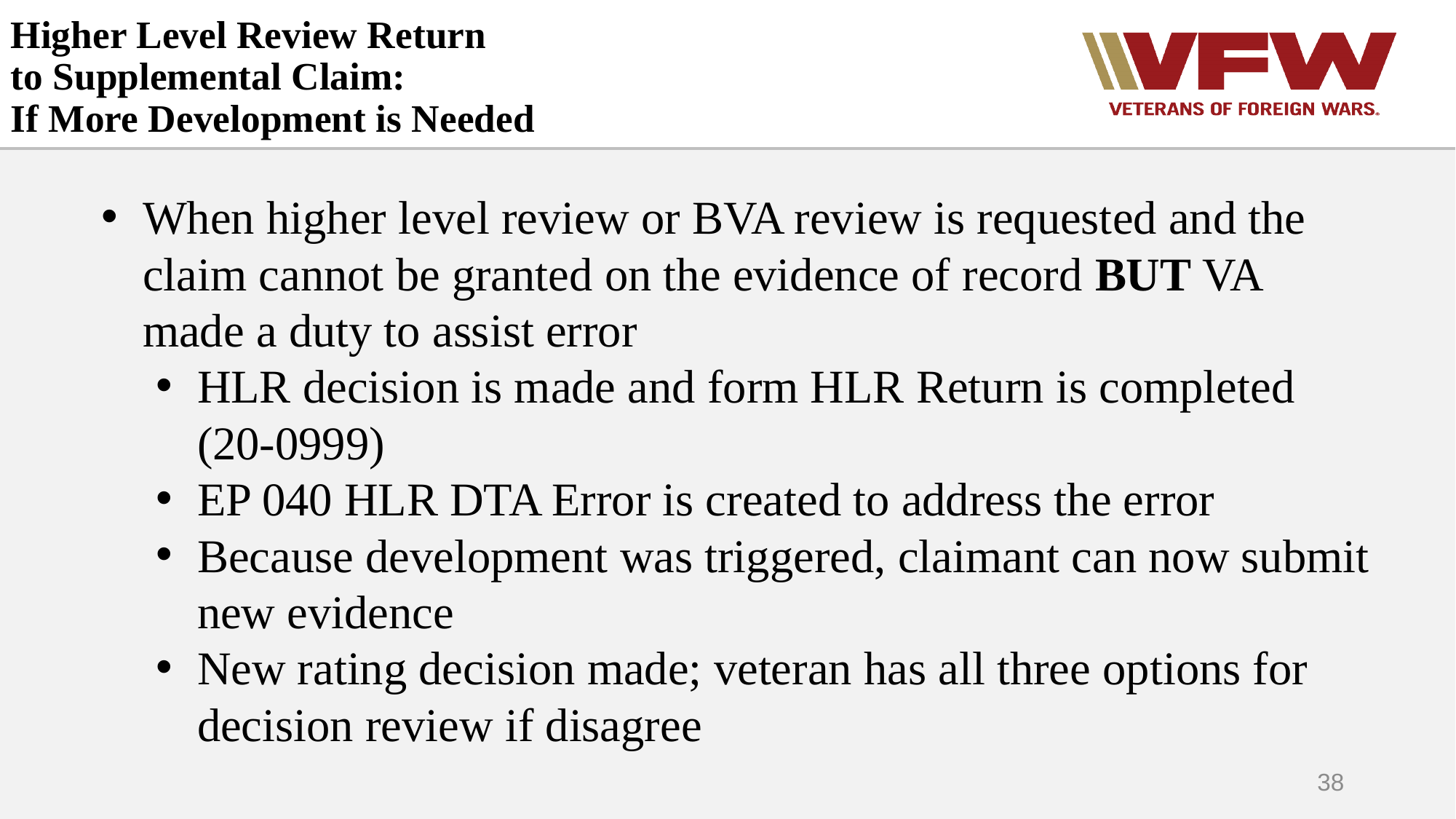

# Higher Level Review Return to Supplemental Claim: If More Development is Needed
When higher level review or BVA review is requested and the claim cannot be granted on the evidence of record BUT VA made a duty to assist error
HLR decision is made and form HLR Return is completed (20-0999)
EP 040 HLR DTA Error is created to address the error
Because development was triggered, claimant can now submit new evidence
New rating decision made; veteran has all three options for decision review if disagree

38